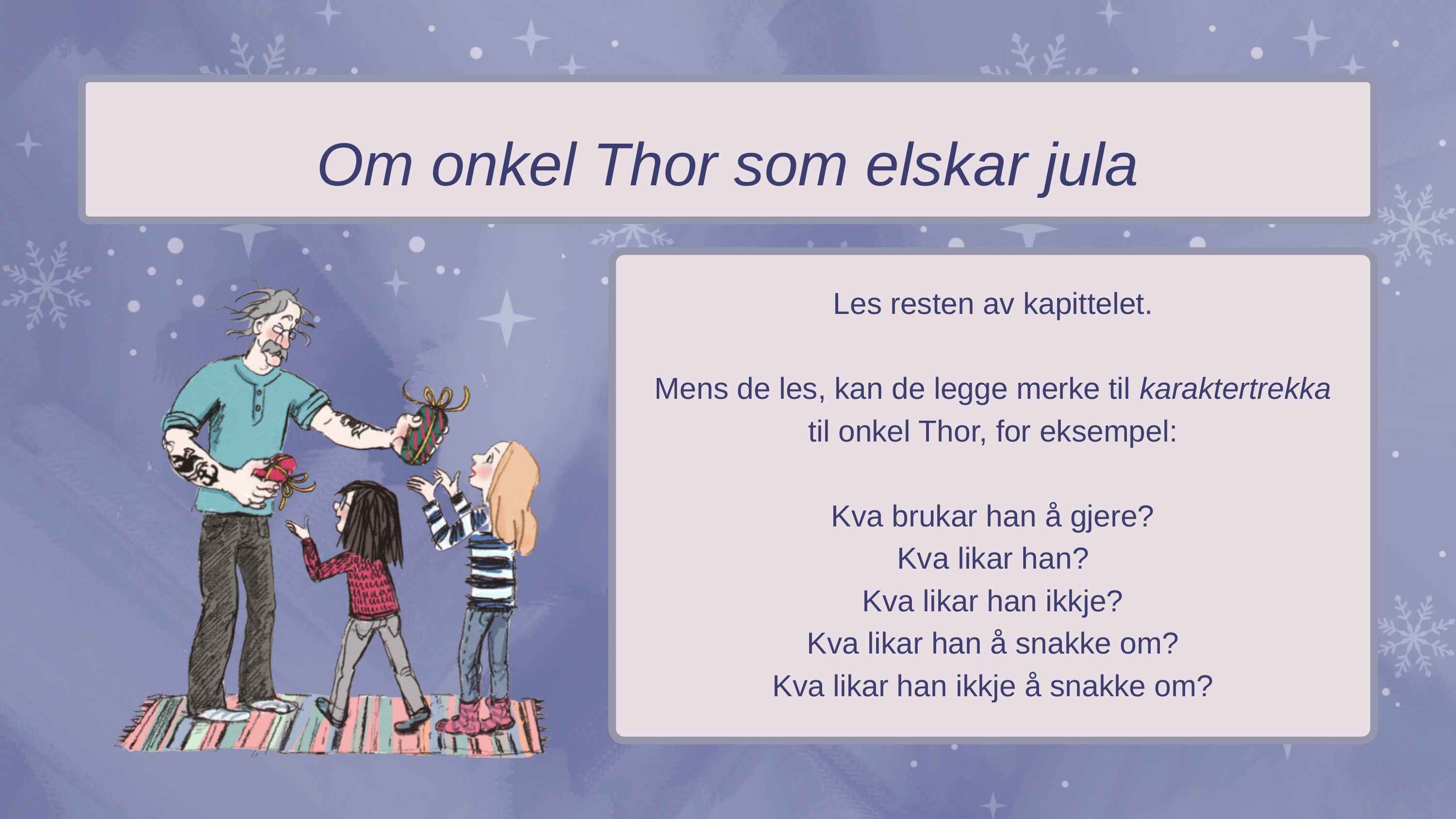

Om onkel Thor som elskar jula

Les resten av kapittelet.

Mens de les, kan de legge merke til karaktertrekka til onkel Thor, for eksempel:

Kva brukar han å gjere?
Kva likar han?
Kva likar han ikkje?
Kva likar han å snakke om?
Kva likar han ikkje å snakke om?